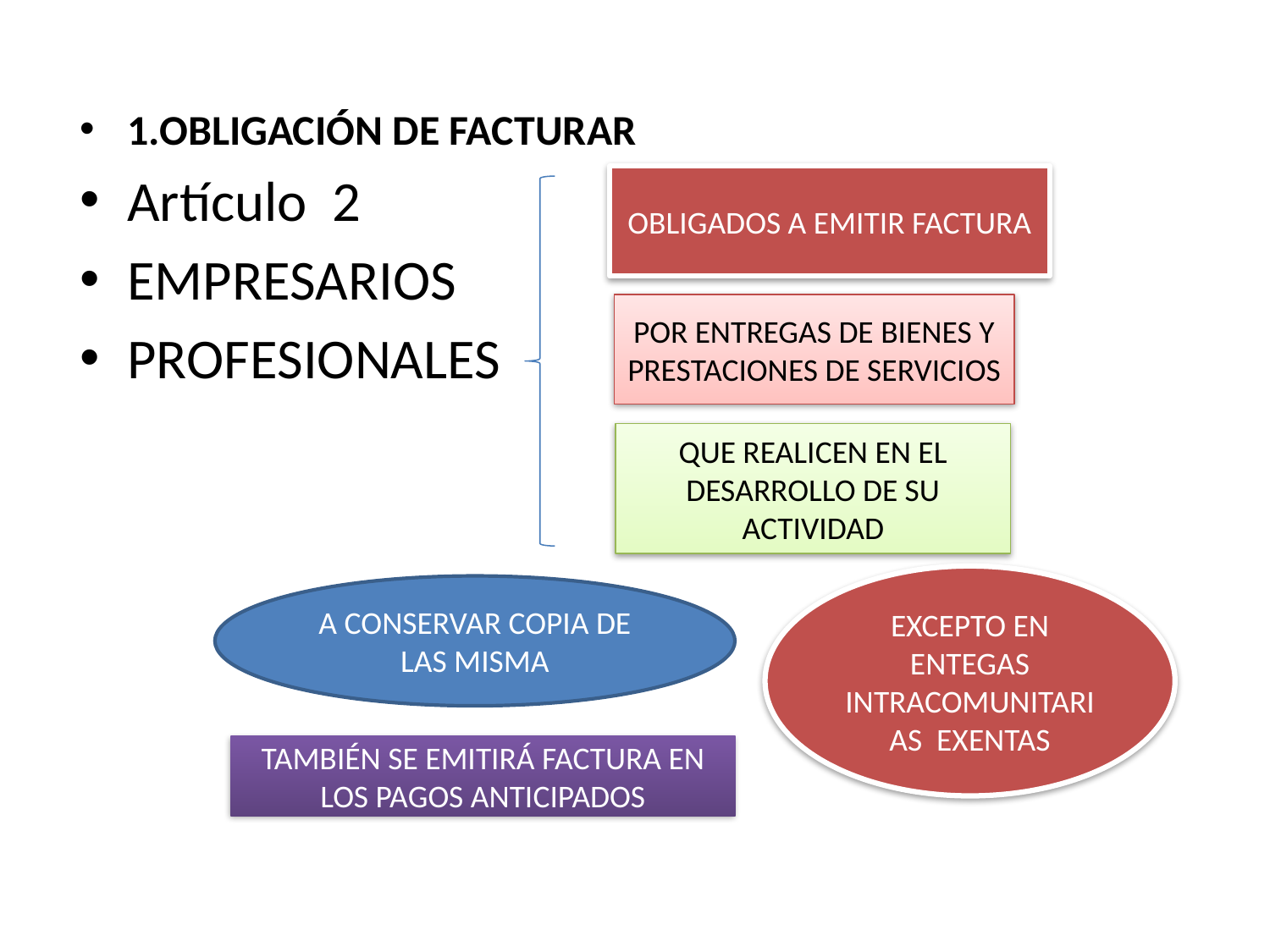

1.OBLIGACIÓN DE FACTURAR
Artículo  2
EMPRESARIOS
PROFESIONALES
OBLIGADOS A EMITIR FACTURA

POR ENTREGAS DE BIENES Y PRESTACIONES DE SERVICIOS
QUE REALICEN EN EL DESARROLLO DE SU ACTIVIDAD
EXCEPTO EN ENTEGAS INTRACOMUNITARIAS  EXENTAS
A CONSERVAR COPIA DE LAS MISMA
TAMBIÉN SE EMITIRÁ FACTURA EN LOS PAGOS ANTICIPADOS